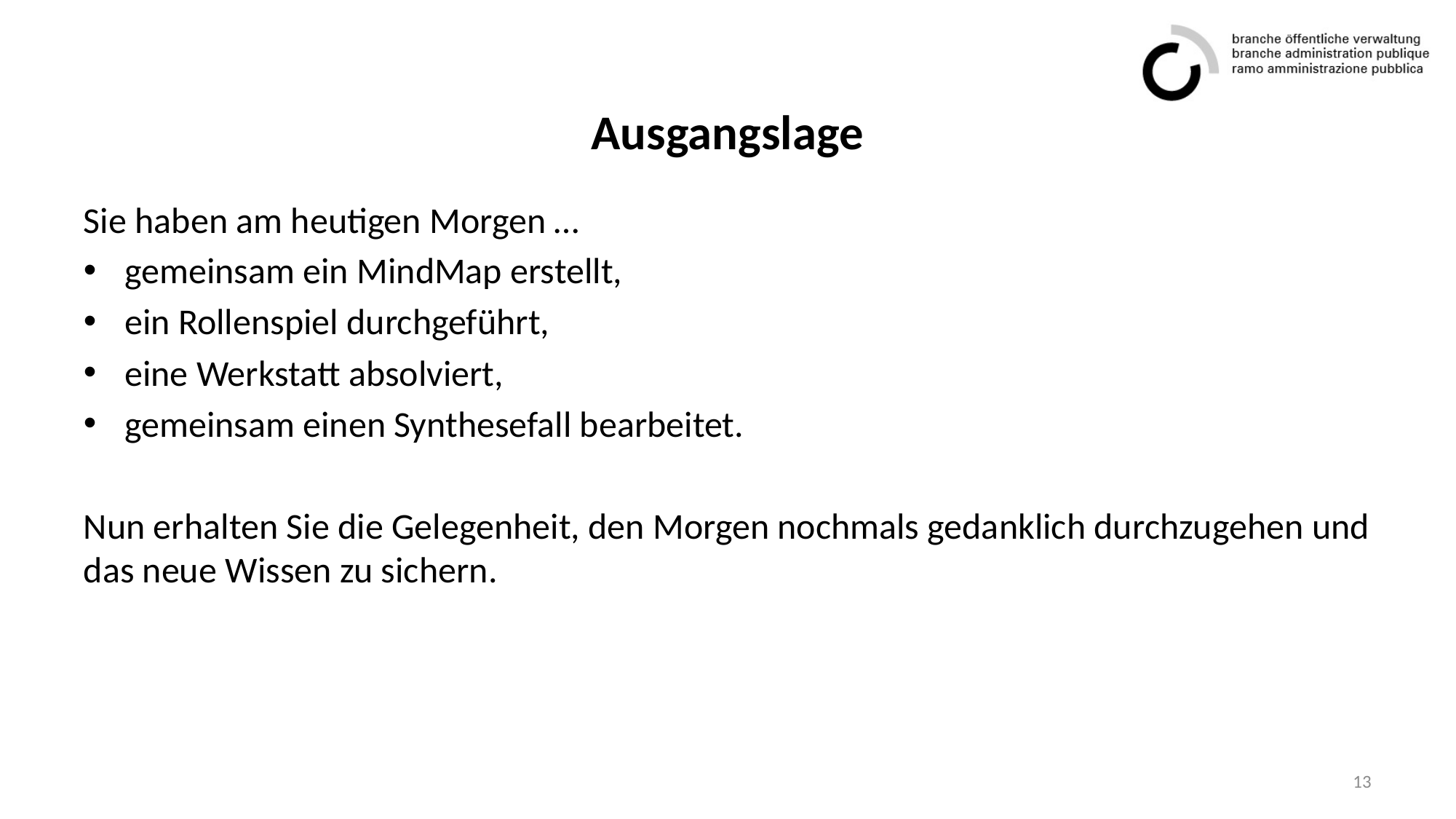

# Ausgangslage
Sie haben am heutigen Morgen …
gemeinsam ein MindMap erstellt,
ein Rollenspiel durchgeführt,
eine Werkstatt absolviert,
gemeinsam einen Synthesefall bearbeitet.

Nun erhalten Sie die Gelegenheit, den Morgen nochmals gedanklich durchzugehen und das neue Wissen zu sichern.

13